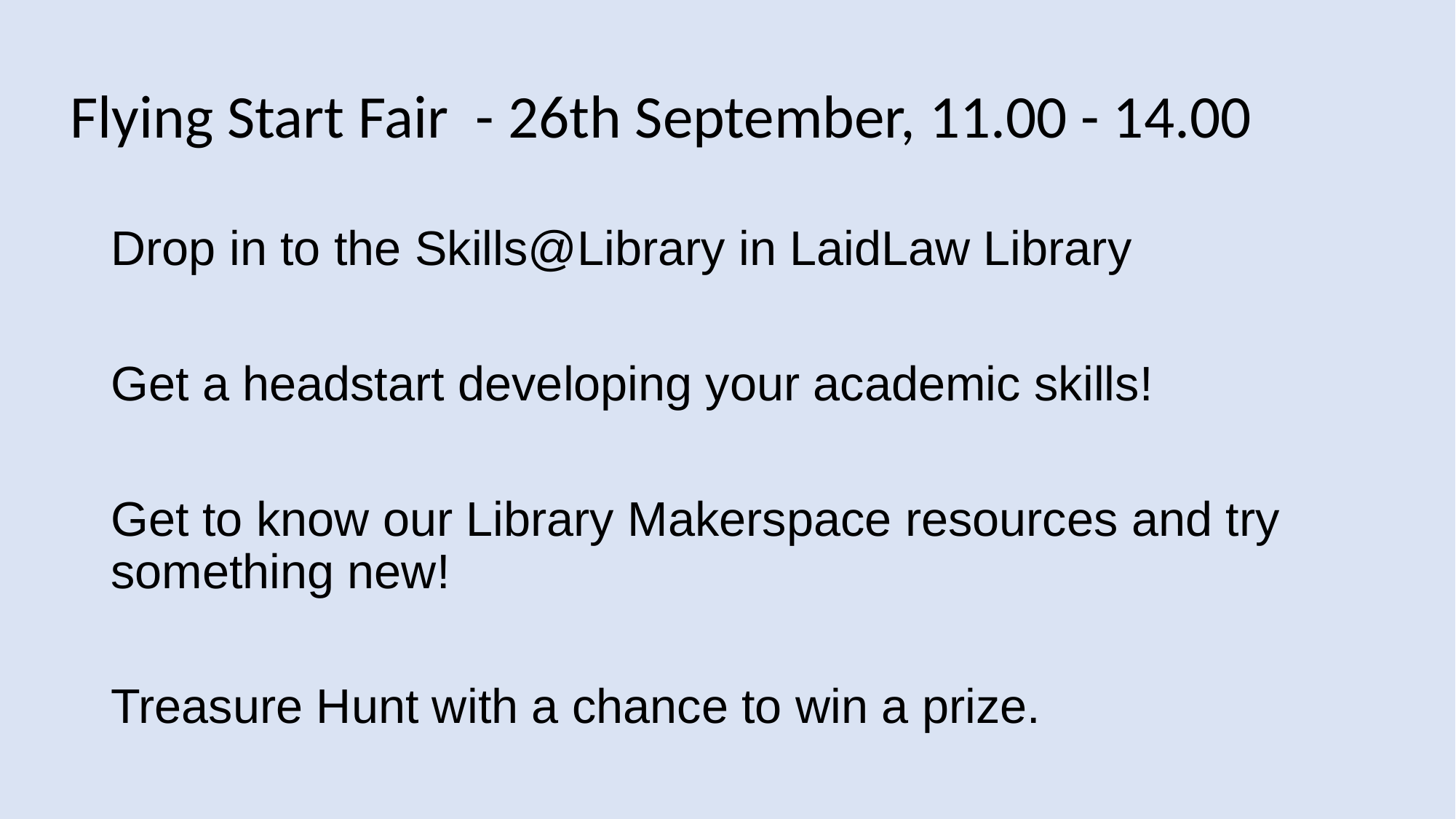

# Flying Start Fair  - 26th September, 11.00 - 14.00
Drop in to the Skills@Library in LaidLaw Library

Get a headstart developing your academic skills!

Get to know our Library Makerspace resources and try something new!

Treasure Hunt with a chance to win a prize.